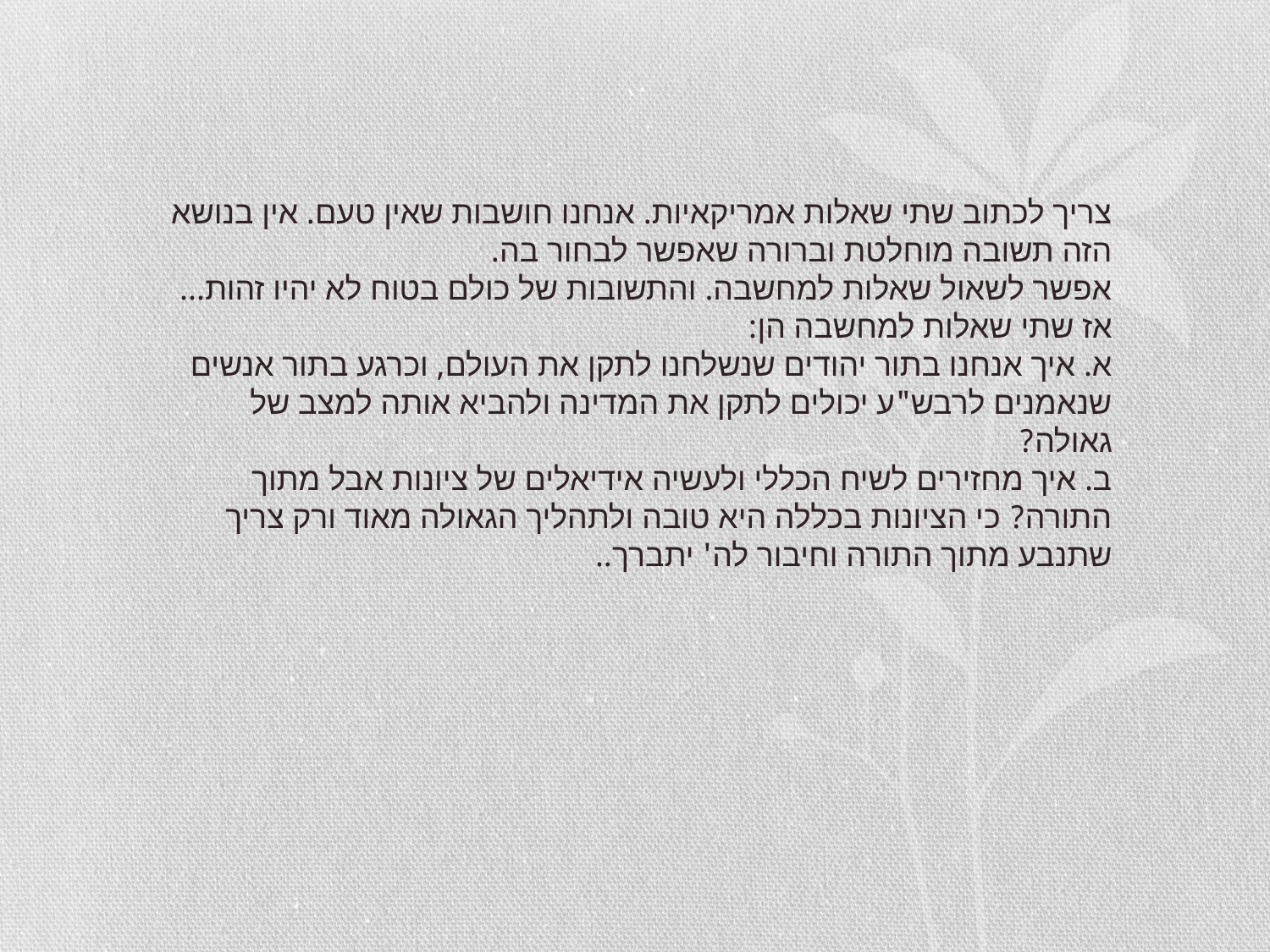

צריך לכתוב שתי שאלות אמריקאיות. אנחנו חושבות שאין טעם. אין בנושא הזה תשובה מוחלטת וברורה שאפשר לבחור בה.
אפשר לשאול שאלות למחשבה. והתשובות של כולם בטוח לא יהיו זהות...
אז שתי שאלות למחשבה הן:
א. איך אנחנו בתור יהודים שנשלחנו לתקן את העולם, וכרגע בתור אנשים שנאמנים לרבש"ע יכולים לתקן את המדינה ולהביא אותה למצב של גאולה?
ב. איך מחזירים לשיח הכללי ולעשיה אידיאלים של ציונות אבל מתוך התורה? כי הציונות בכללה היא טובה ולתהליך הגאולה מאוד ורק צריך שתנבע מתוך התורה וחיבור לה' יתברך..